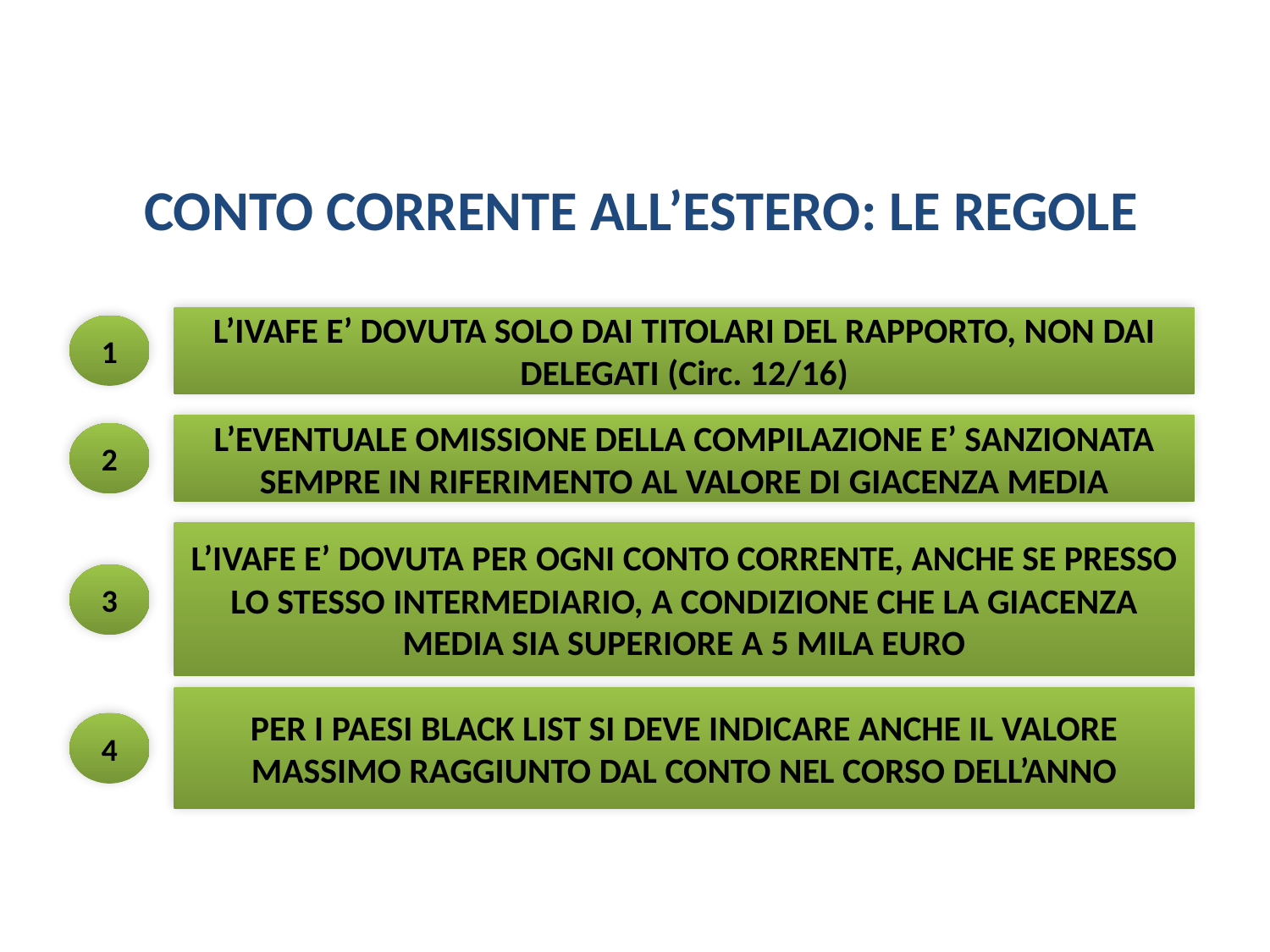

QUADRO RW
 CONTO CORRENTE ALL’ESTERO: LE REGOLE
L’IVAFE E’ DOVUTA SOLO DAI TITOLARI DEL RAPPORTO, NON DAI DELEGATI (Circ. 12/16)
1
L’EVENTUALE OMISSIONE DELLA COMPILAZIONE E’ SANZIONATA SEMPRE IN RIFERIMENTO AL VALORE DI GIACENZA MEDIA
2
L’IVAFE E’ DOVUTA PER OGNI CONTO CORRENTE, ANCHE SE PRESSO LO STESSO INTERMEDIARIO, A CONDIZIONE CHE LA GIACENZA MEDIA SIA SUPERIORE A 5 MILA EURO
3
PER I PAESI BLACK LIST SI DEVE INDICARE ANCHE IL VALORE MASSIMO RAGGIUNTO DAL CONTO NEL CORSO DELL’ANNO
4